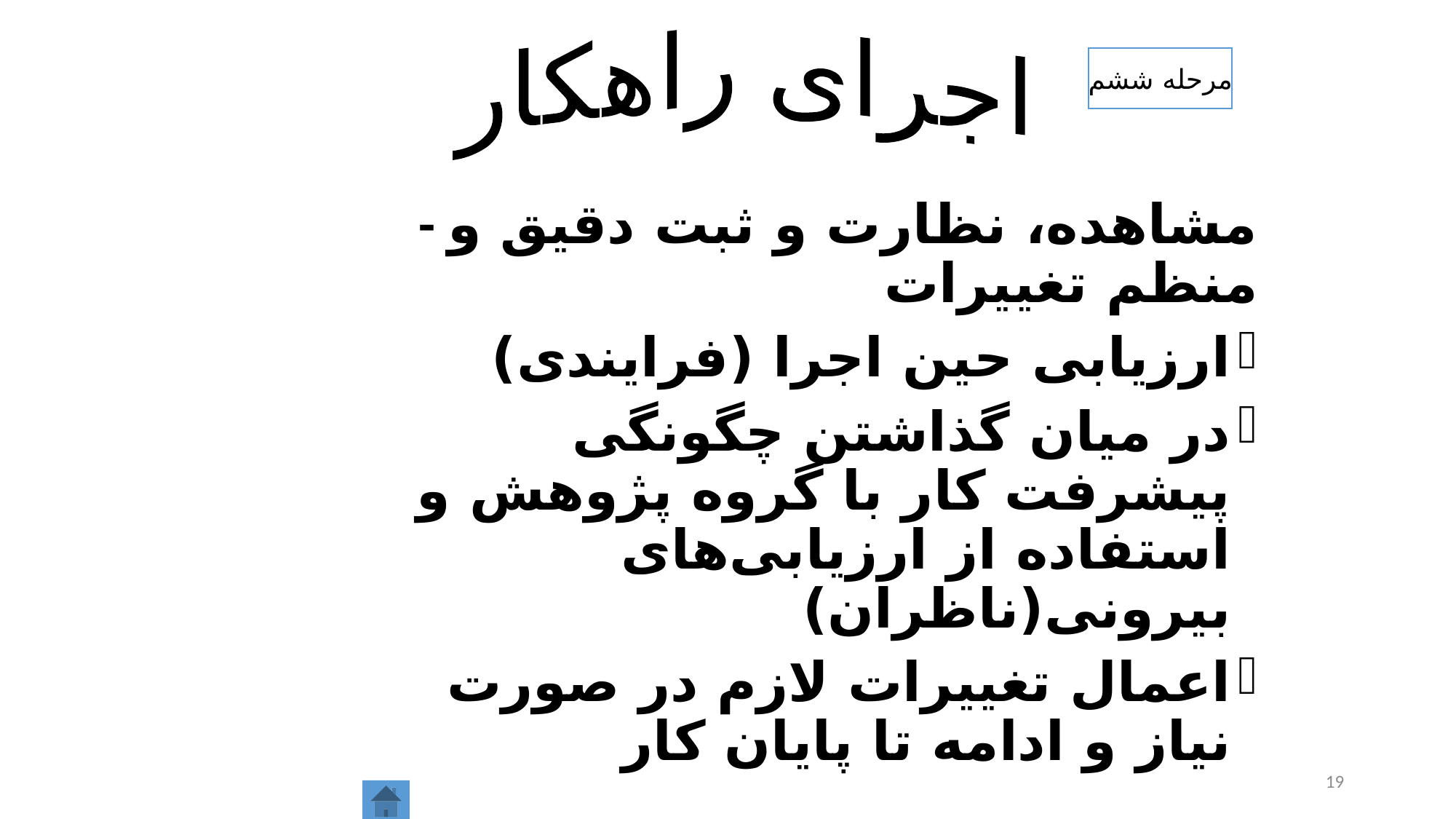

اجرای راهکار
مرحله ششم
- مشاهده، نظارت و ثبت دقیق و منظم تغییرات
ارزیابی حین اجرا (فرایندی)
در میان گذاشتن چگونگی پیشرفت کار با گروه پژوهش و استفاده از ارزیابی‌های بیرونی(ناظران)
اعمال تغییرات لازم در صورت نیاز و ادامه تا پایان کار

19